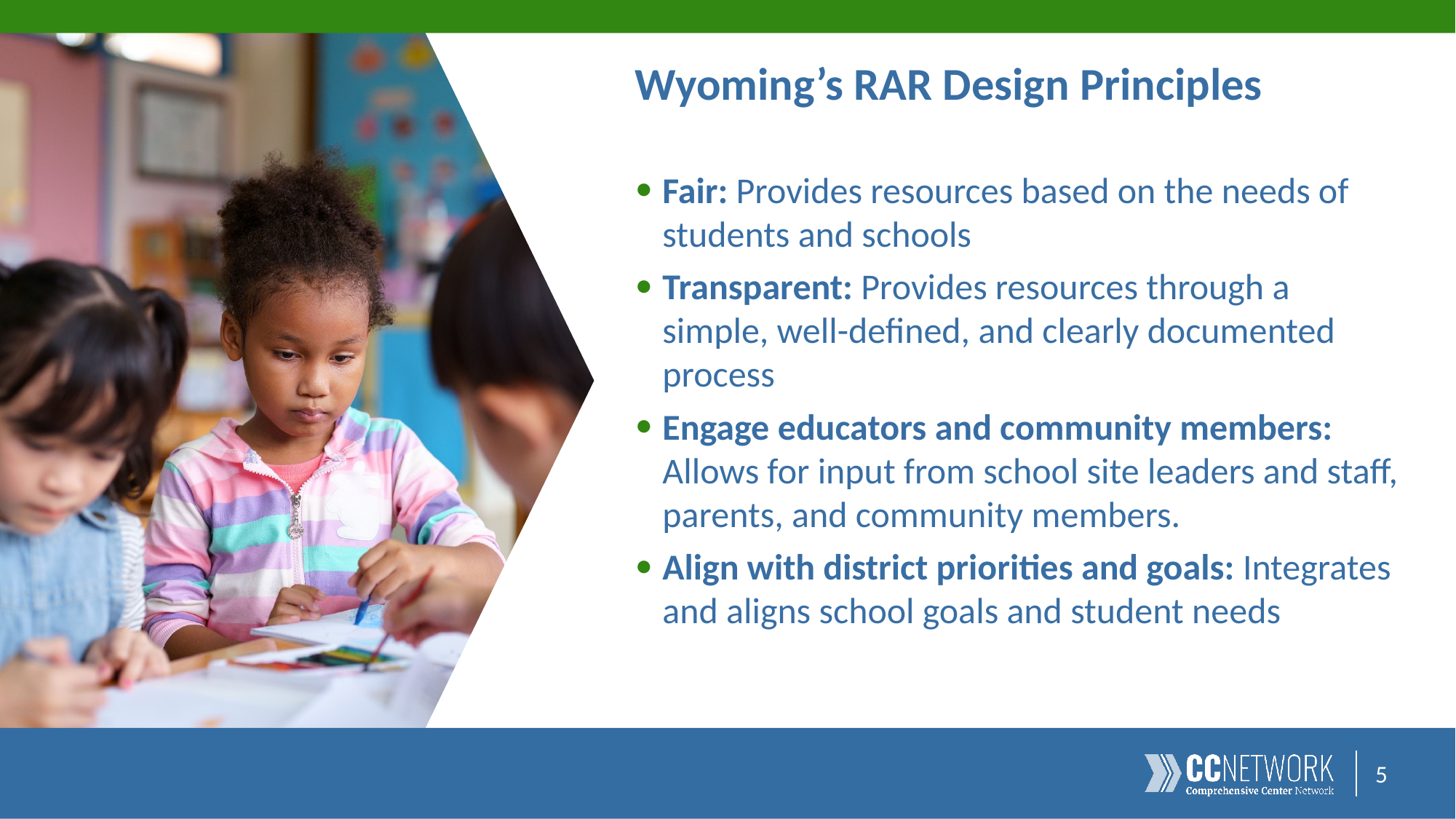

# Wyoming’s RAR Design Principles
Fair: Provides resources based on the needs of students and schools
Transparent: Provides resources through a simple, well-defined, and clearly documented process
Engage educators and community members: Allows for input from school site leaders and staff, parents, and community members.
Align with district priorities and goals: Integrates and aligns school goals and student needs

5